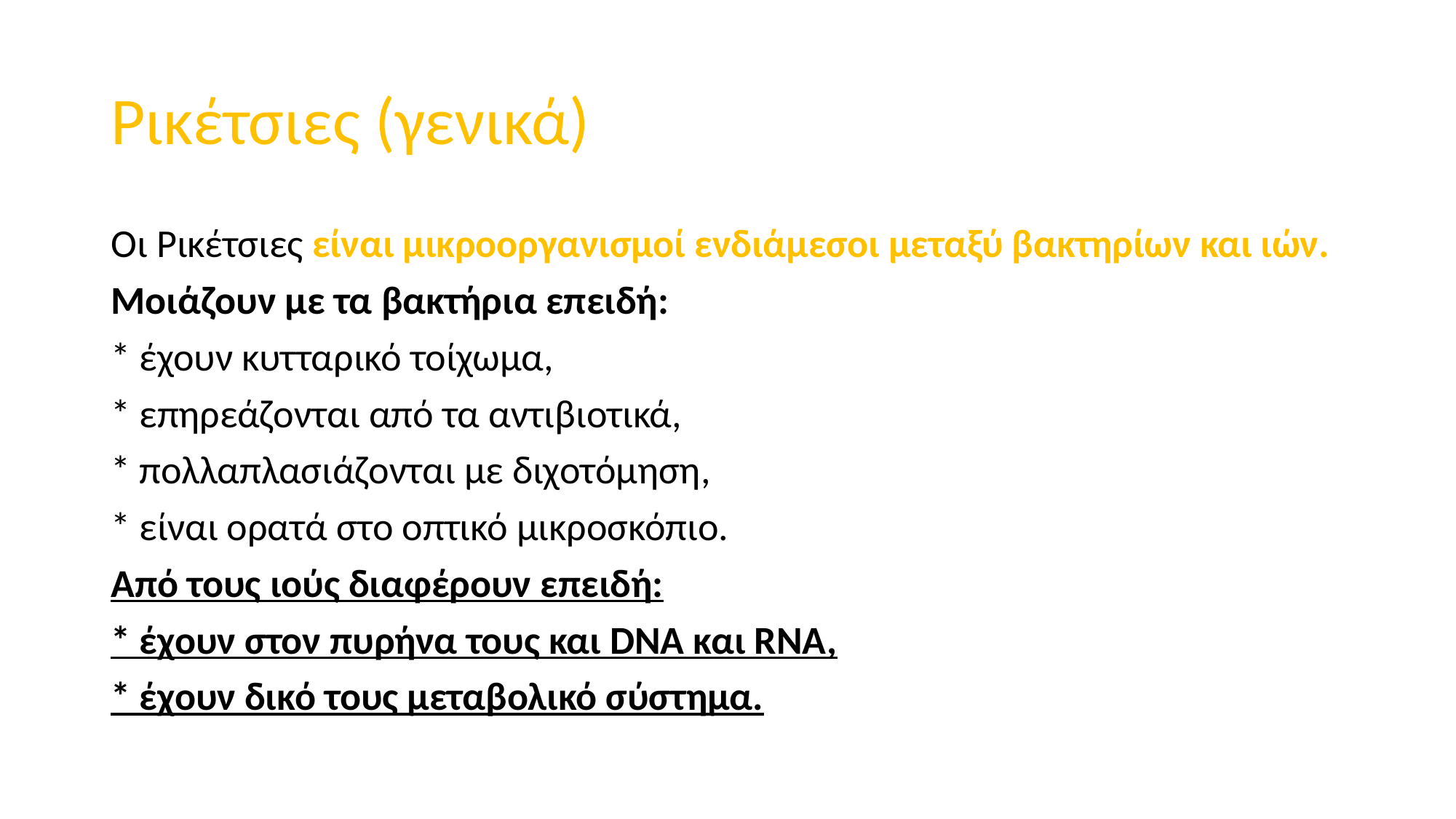

# Ρικέτσιες (γενικά)
Οι Ρικέτσιες είναι μικροοργανισμοί ενδιάμεσοι μεταξύ βακτηρίων και ιών.
Μοιάζουν με τα βακτήρια επειδή:
* έχουν κυτταρικό τοίχωμα,
* επηρεάζονται από τα αντιβιοτικά,
* πολλαπλασιάζονται με διχοτόμηση,
* είναι ορατά στο οπτικό μικροσκόπιο.
Από τους ιούς διαφέρουν επειδή:
* έχουν στον πυρήνα τους και DNA και RNA,
* έχουν δικό τους μεταβολικό σύστημα.